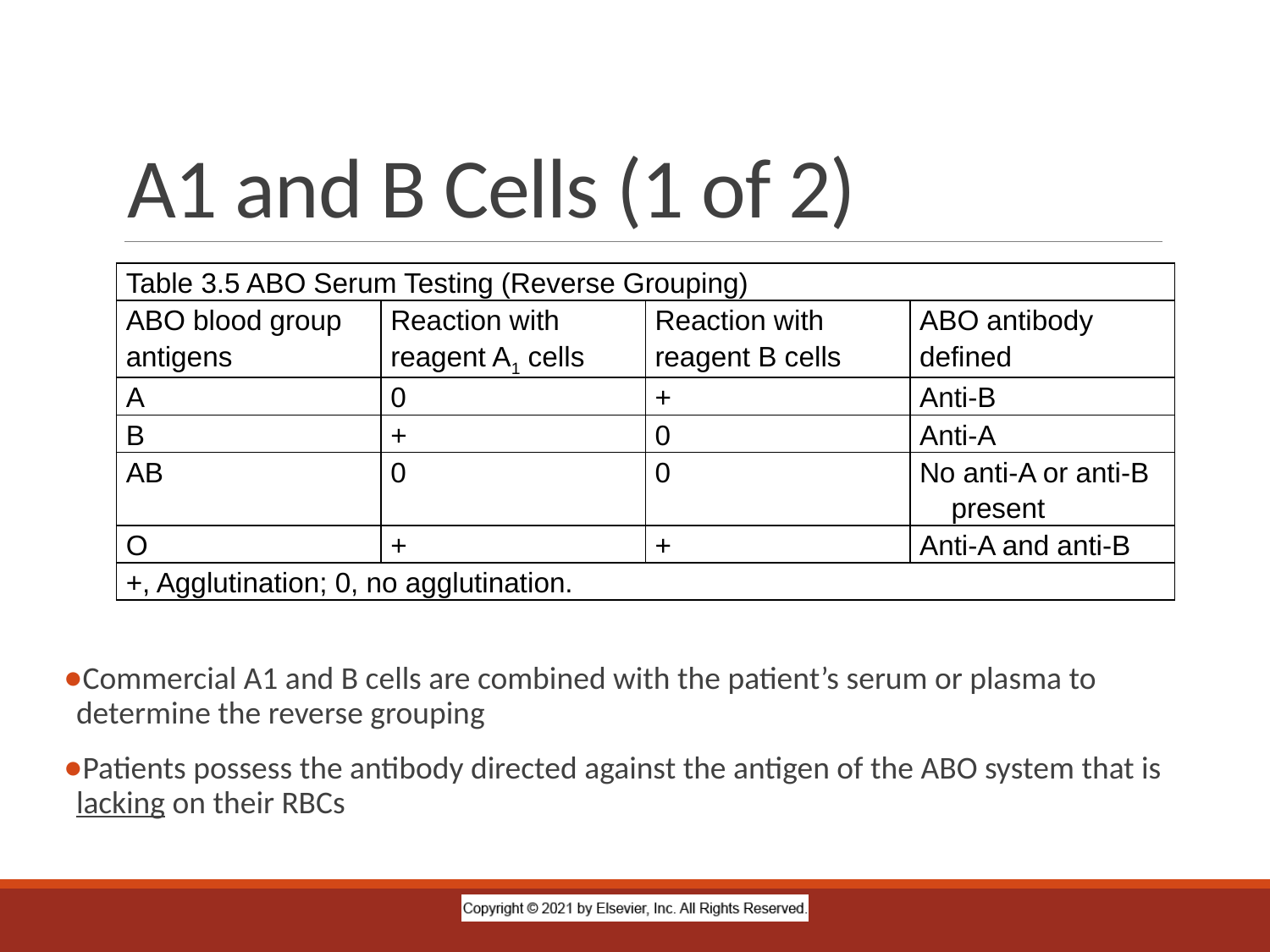

# A1 and B Cells (1 of 2)
| Table 3.5 ABO Serum Testing (Reverse Grouping) |  |  |  |
| --- | --- | --- | --- |
| ABO blood group antigens | Reaction with reagent A1 cells | Reaction with reagent B cells | ABO antibody defined |
| A | 0 | + | Anti-B |
| B | + | 0 | Anti-A |
| AB | 0 | 0 | No anti-A or anti-B present |
| O | + | + | Anti-A and anti-B |
| +, Agglutination; 0, no agglutination. |  |  |  |
Commercial A1 and B cells are combined with the patient’s serum or plasma to determine the reverse grouping
Patients possess the antibody directed against the antigen of the ABO system that is lacking on their RBCs